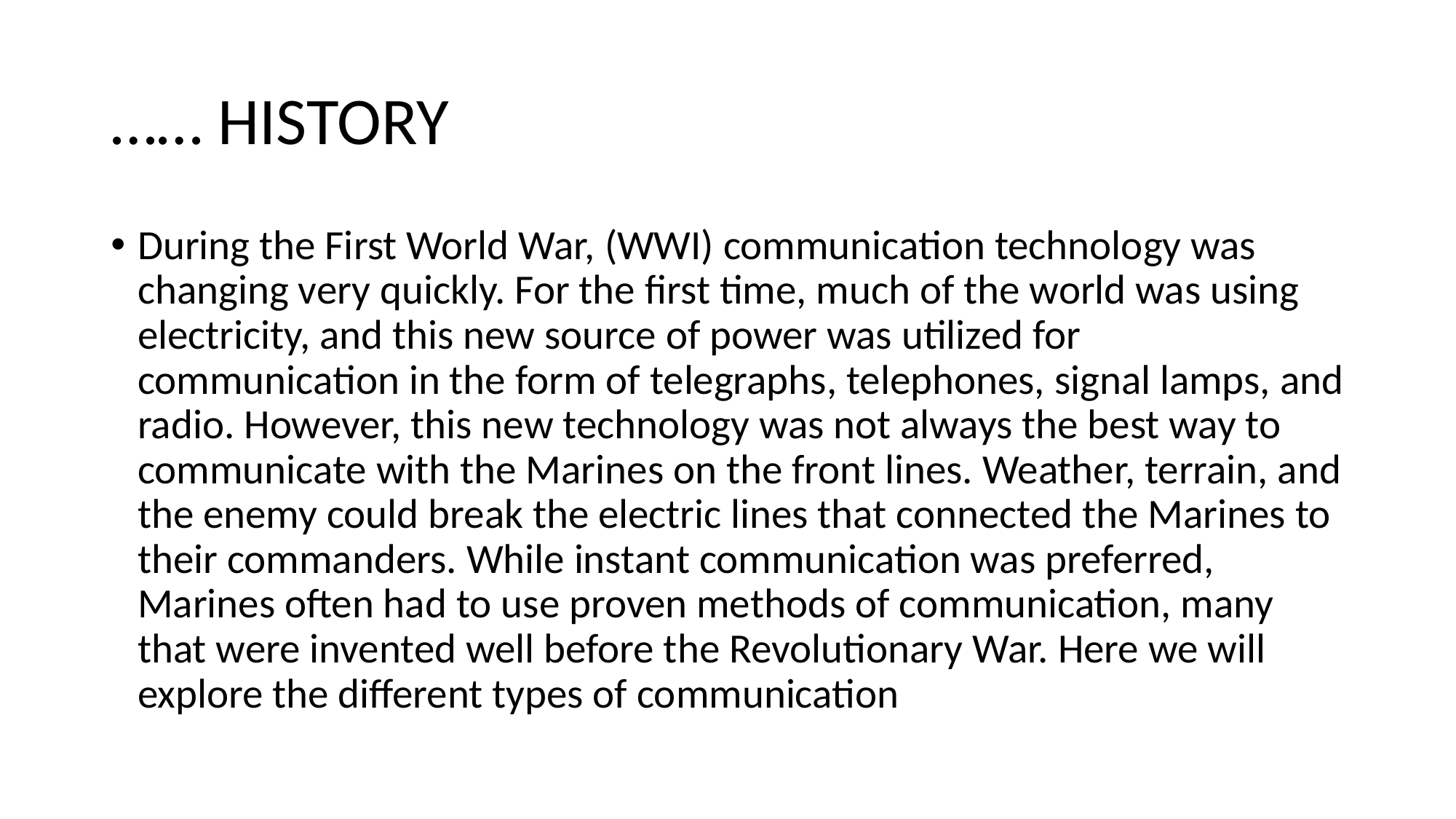

# …… HISTORY
During the First World War, (WWI) communication technology was changing very quickly. For the first time, much of the world was using electricity, and this new source of power was utilized for communication in the form of telegraphs, telephones, signal lamps, and radio. However, this new technology was not always the best way to communicate with the Marines on the front lines. Weather, terrain, and the enemy could break the electric lines that connected the Marines to their commanders. While instant communication was preferred, Marines often had to use proven methods of communication, many that were invented well before the Revolutionary War. Here we will explore the different types of communication